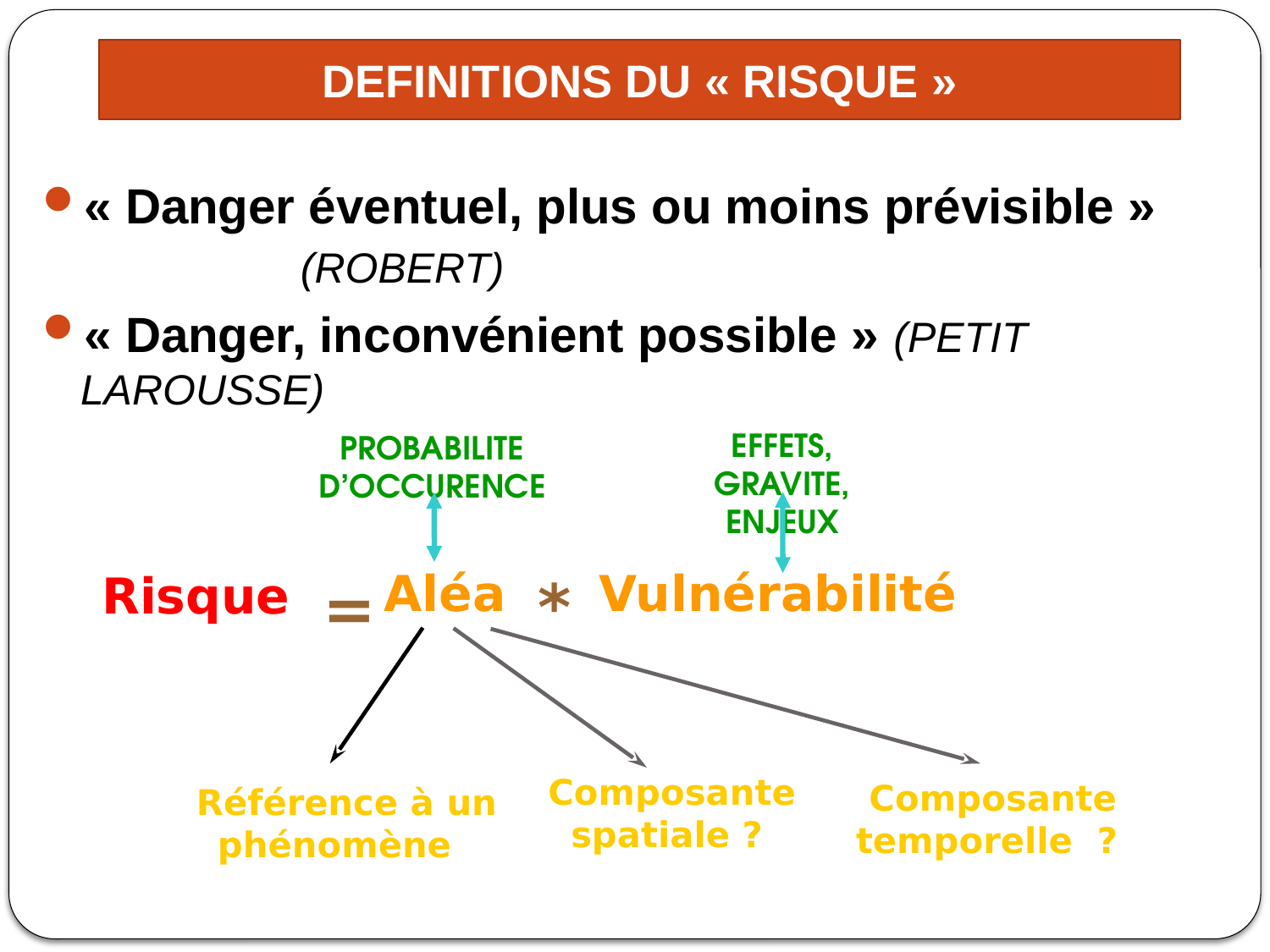

DEFINITIONS DU « RISQUE »
« Danger éventuel, plus ou moins prévisible »                     (ROBERT)
« Danger, inconvénient possible » (PETIT LAROUSSE)

EFFETS, GRAVITE, ENJEUX
PROBABILITE D’OCCURENCE

Aléa
Vulnérabilité
Risque
*
=

Composante spatiale ?
Composante temporelle  ?
Référence à un phénomène